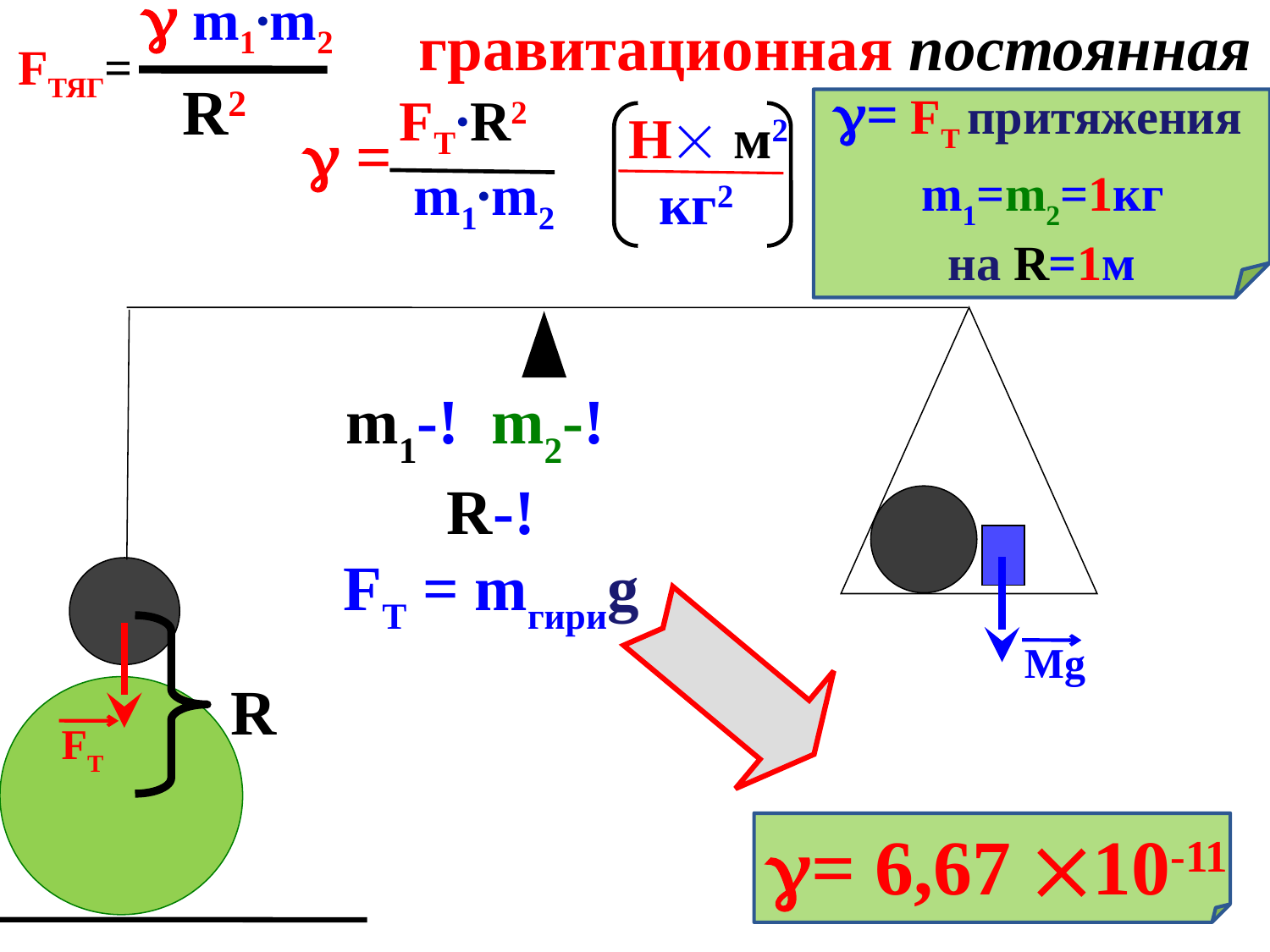

гравитационная постоянная
γ m1∙m2
FТЯГ=
R2
FТ∙R2
m1∙m2

γ= FТ притяжения
 m1=m2=1кг
на R=1м
Н× м2
  кг2

γ =

m1-!  m2-!
R-!
FТ = mгириg

Mg
R

FТ
γ= 6,67 ×10-11